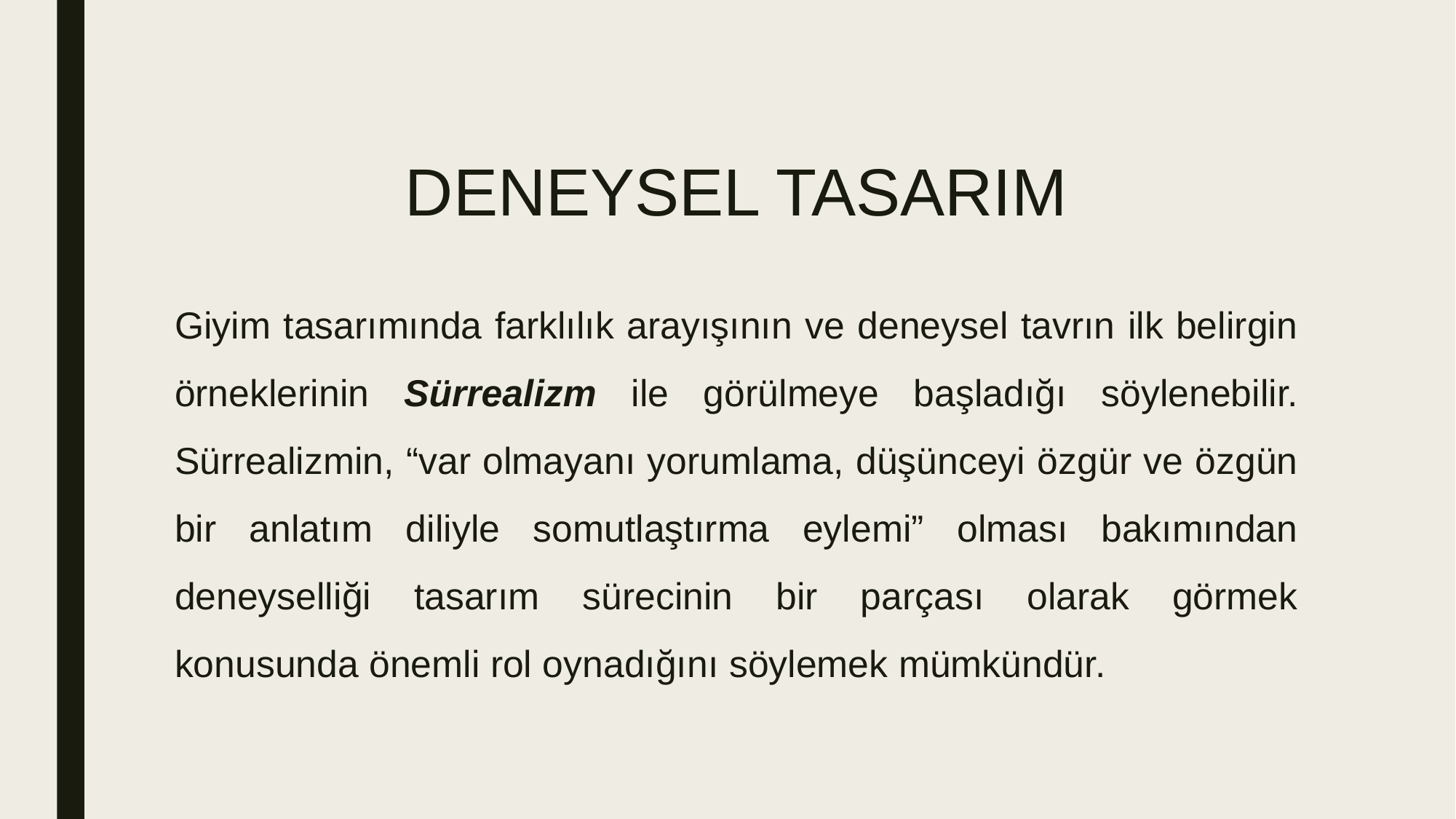

# DENEYSEL TASARIM
Giyim tasarımında farklılık arayışının ve deneysel tavrın ilk belirgin örneklerinin Sürrealizm ile görülmeye başladığı söylenebilir. Sürrealizmin, “var olmayanı yorumlama, düşünceyi özgür ve özgün bir anlatım diliyle somutlaştırma eylemi” olması bakımından deneyselliği tasarım sürecinin bir parçası olarak görmek konusunda önemli rol oynadığını söylemek mümkündür.